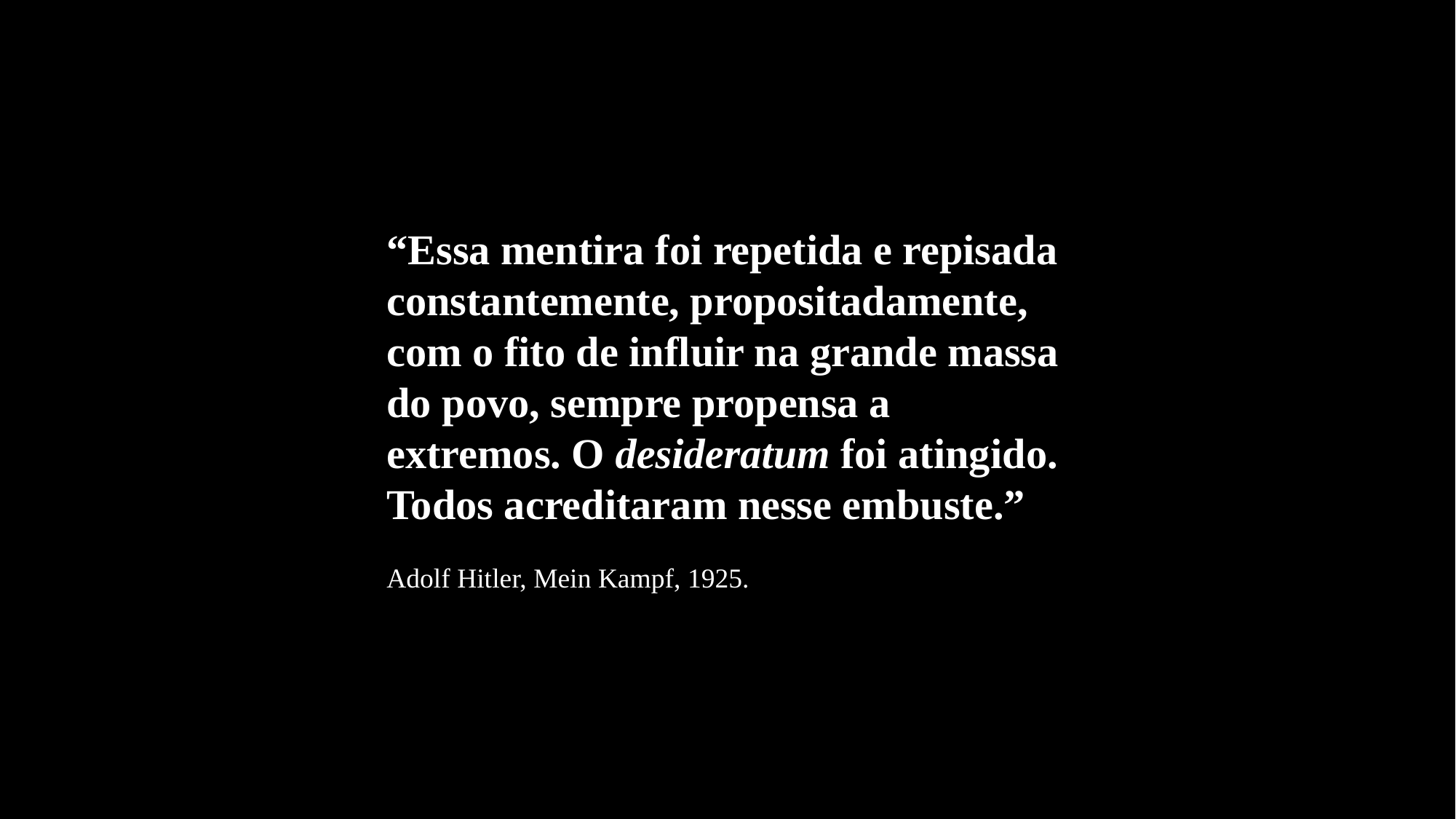

“Essa mentira foi repetida e repisada constantemente, propositadamente, com o fito de influir na grande massa do povo, sempre propensa a extremos. O desideratum foi atingido. Todos acreditaram nesse embuste.”

Adolf Hitler, Mein Kampf, 1925.